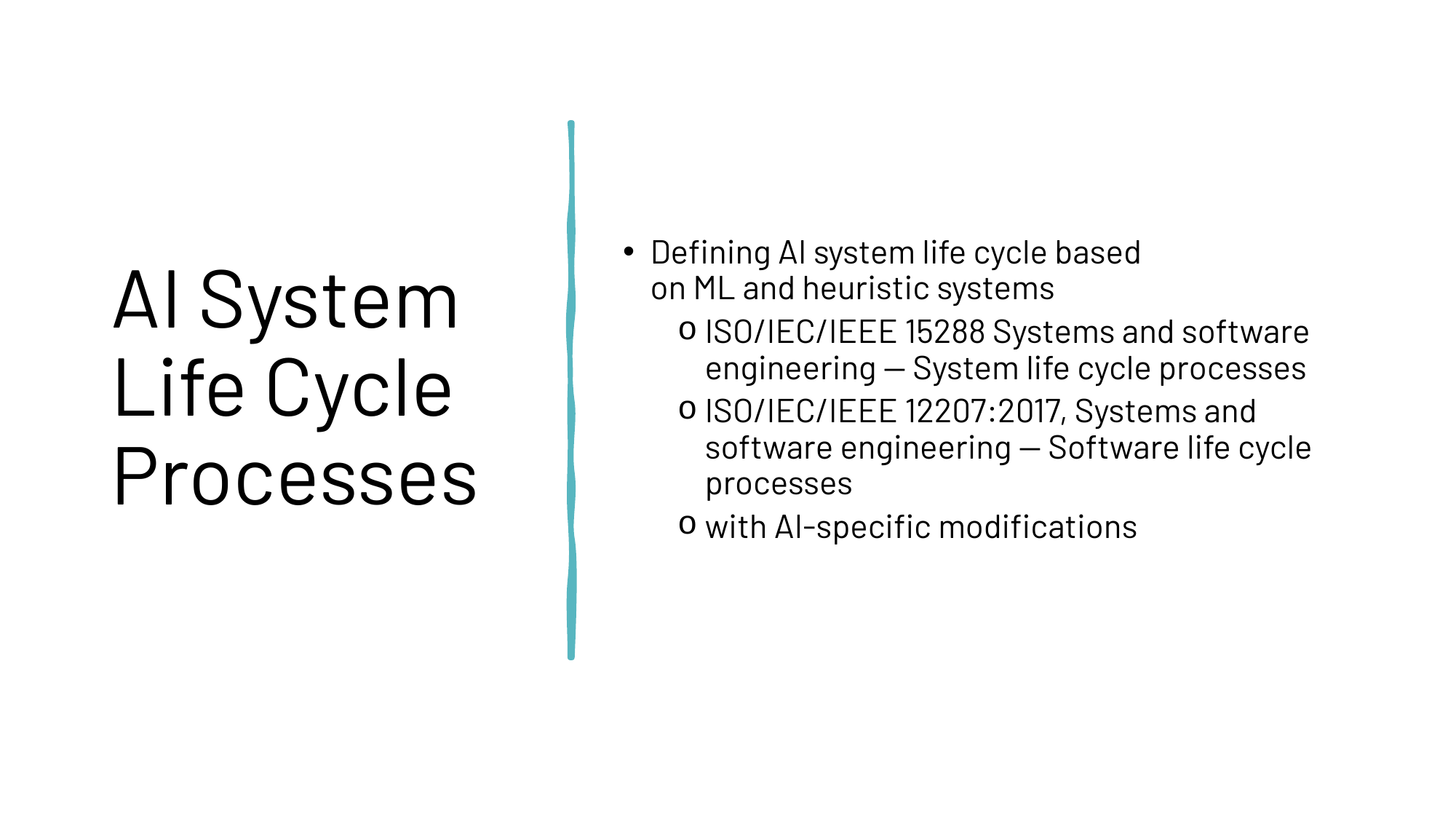

# AI System Life Cycle Processes
Defining AI system life cycle based on ML and heuristic systems
ISO/IEC/IEEE 15288 Systems and software engineering — System life cycle processes
ISO/IEC/IEEE 12207:2017, Systems and software engineering — Software life cycle processes
with AI-specific modifications